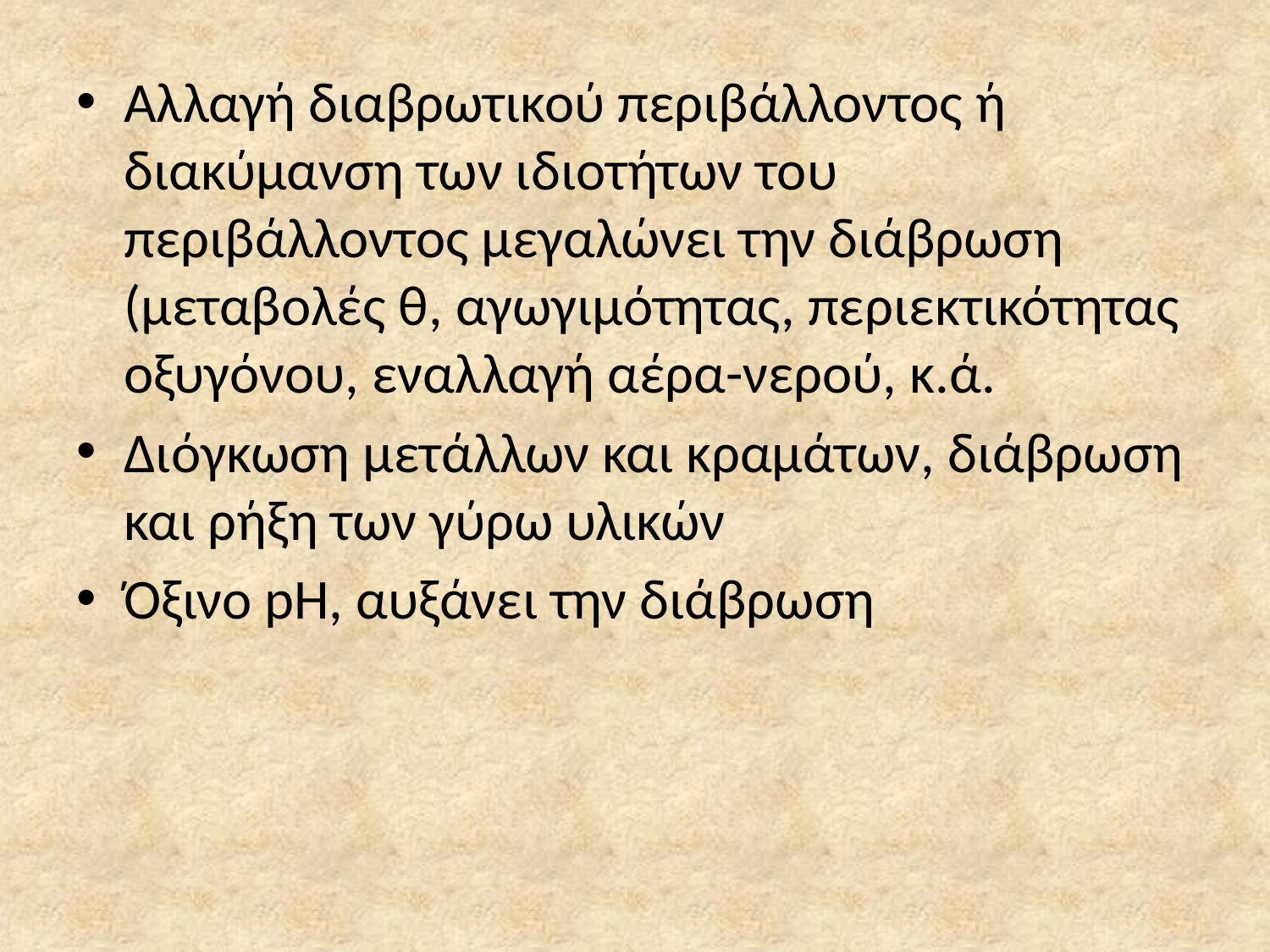

Αλλαγή διαβρωτικού περιβάλλοντος ή διακύμανση των ιδιοτήτων του περιβάλλοντος μεγαλώνει την διάβρωση (μεταβολές θ, αγωγιμότητας, περιεκτικότητας οξυγόνου, εναλλαγή αέρα-νερού, κ.ά.
Διόγκωση μετάλλων και κραμάτων, διάβρωση και ρήξη των γύρω υλικών
Όξινο pH, αυξάνει την διάβρωση